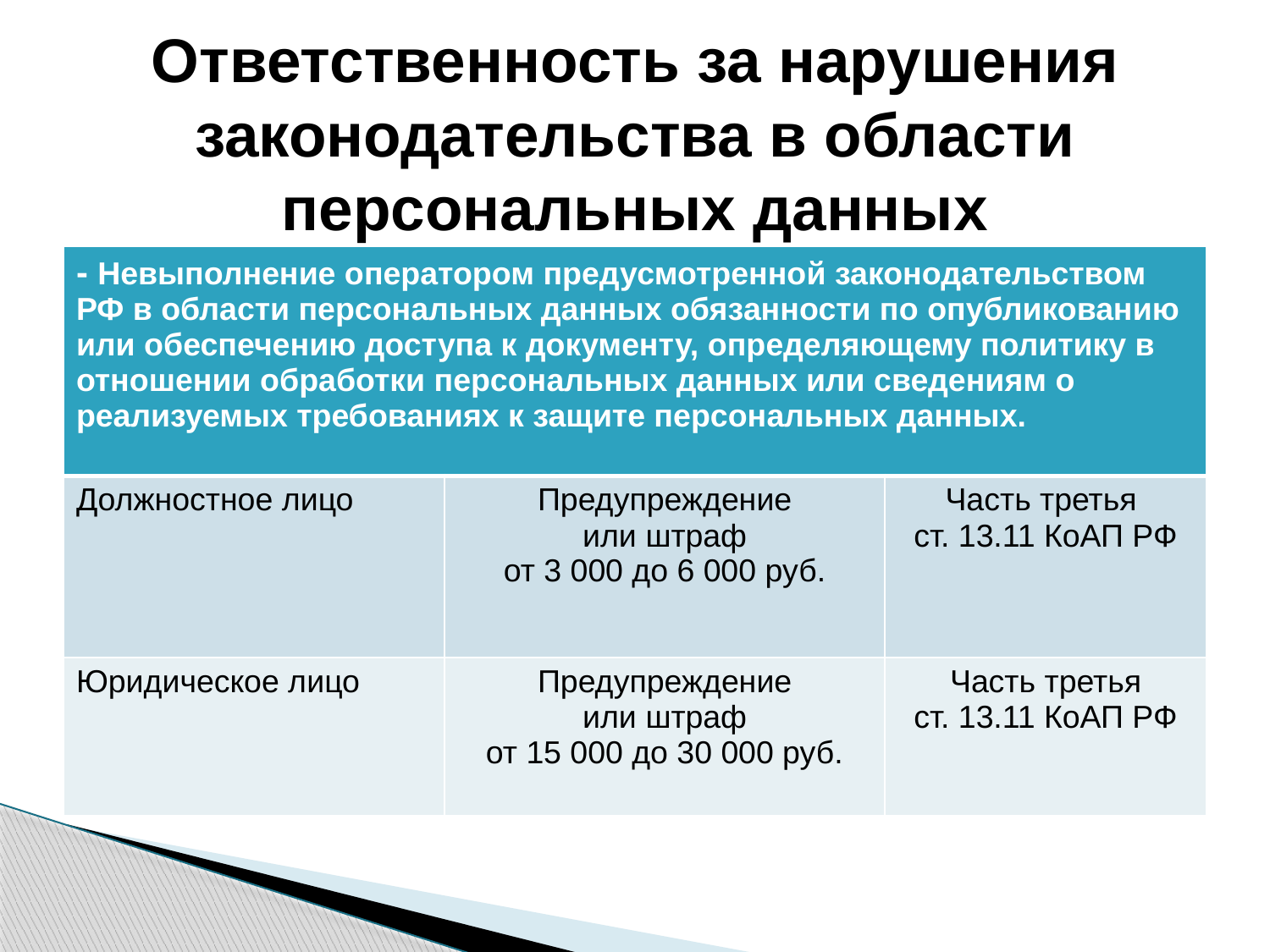

# Ответственность за нарушения законодательства в области персональных данных
| - Невыполнение оператором предусмотренной законодательством РФ в области персональных данных обязанности по опубликованию или обеспечению доступа к документу, определяющему политику в отношении обработки персональных данных или сведениям о реализуемых требованиях к защите персональных данных. |  |  |
| --- | --- | --- |
| Должностное лицо | Предупреждение или штраф от 3 000 до 6 000 руб. | Часть третья ст. 13.11 КоАП РФ |
| Юридическое лицо | Предупреждение или штраф от 15 000 до 30 000 руб. | Часть третья ст. 13.11 КоАП РФ |